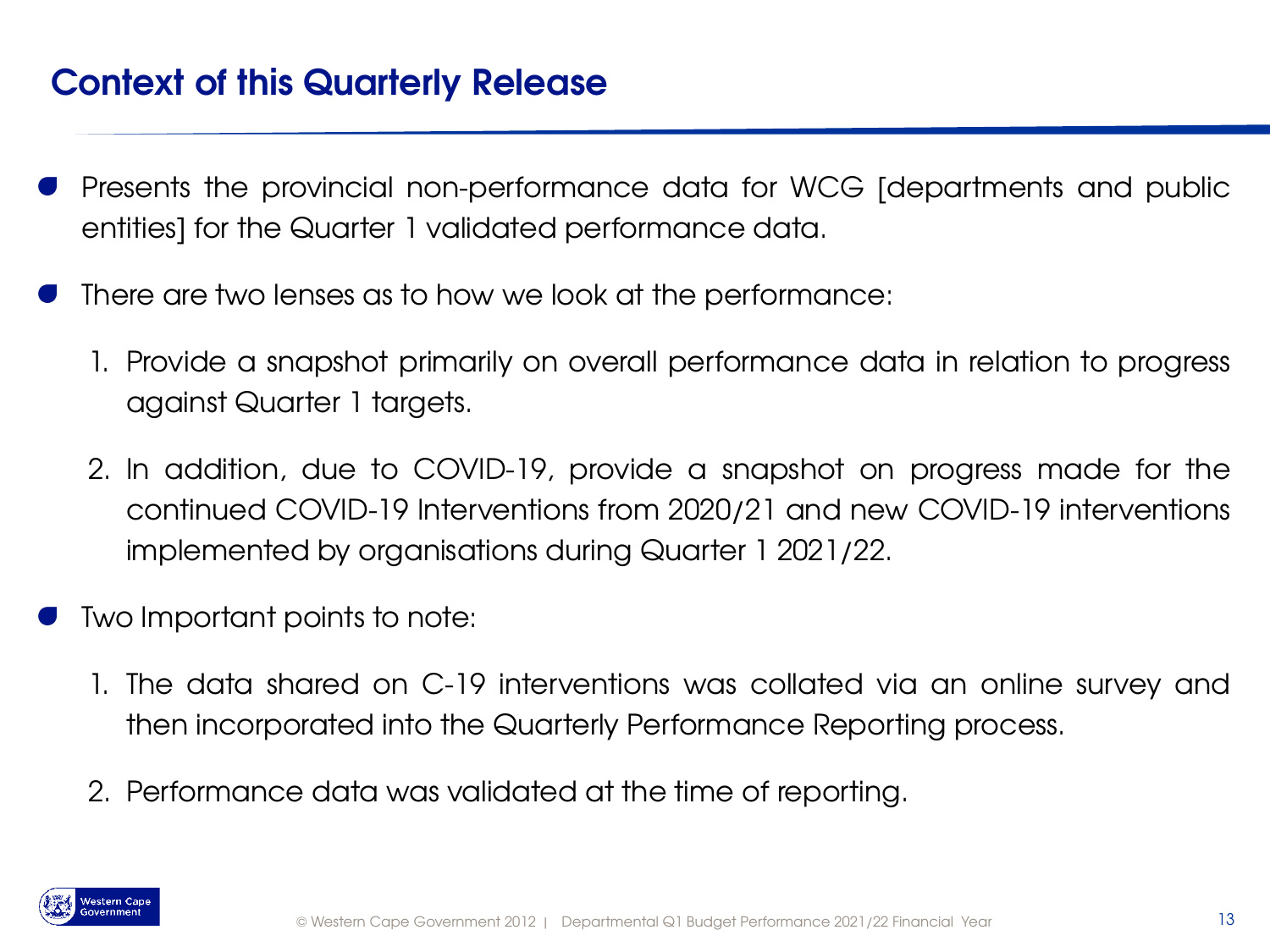

Context of this Quarterly Release
Presents the provincial non-performance data for WCG [departments and public entities] for the Quarter 1 validated performance data.
There are two lenses as to how we look at the performance:
Provide a snapshot primarily on overall performance data in relation to progress against Quarter 1 targets.
In addition, due to COVID-19, provide a snapshot on progress made for the continued COVID-19 Interventions from 2020/21 and new COVID-19 interventions implemented by organisations during Quarter 1 2021/22.
Two Important points to note:
The data shared on C-19 interventions was collated via an online survey and then incorporated into the Quarterly Performance Reporting process.
Performance data was validated at the time of reporting.
Departmental Q1 Budget Performance 2021/22 Financial  Year
13